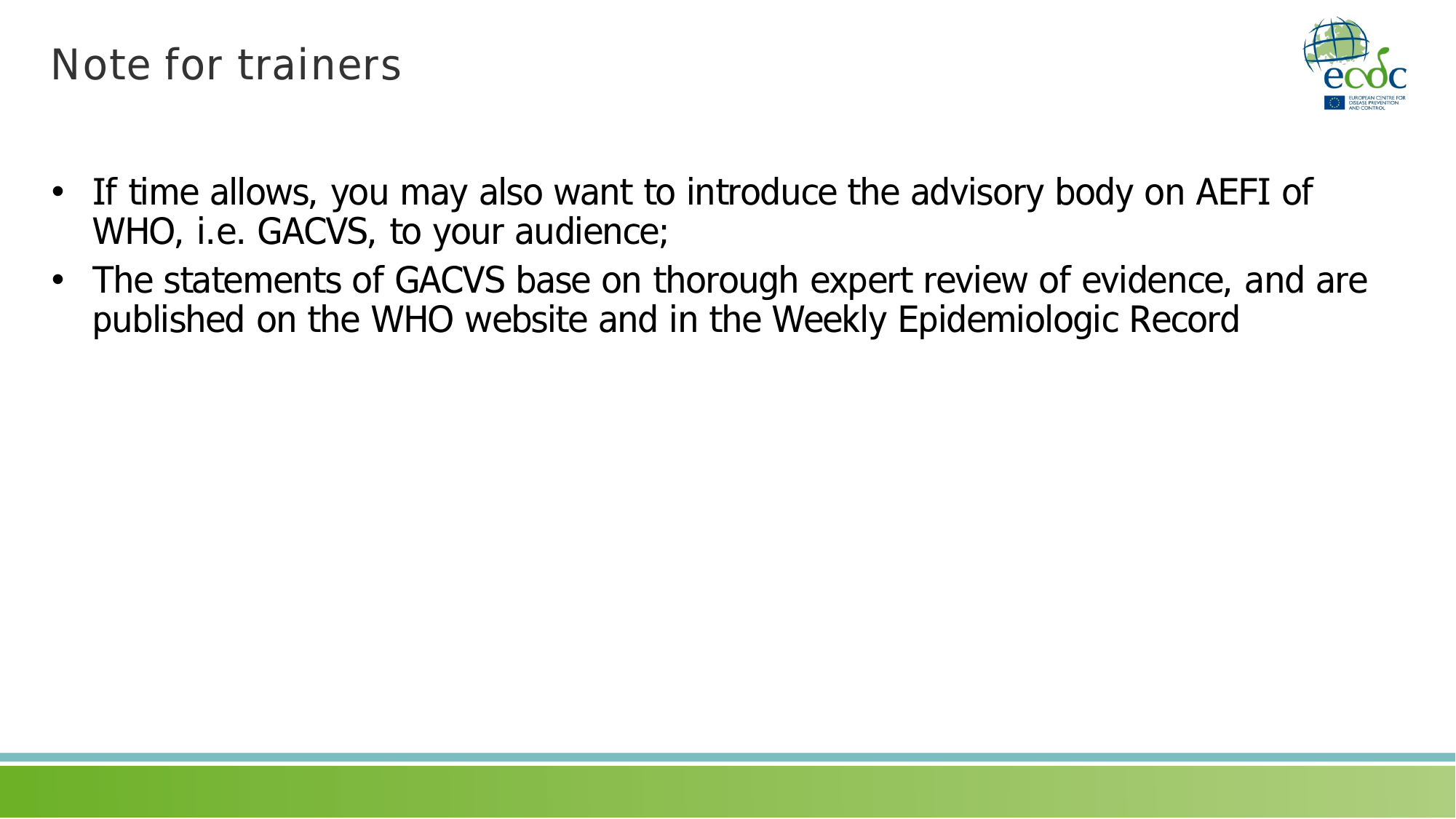

# Note for trainers
If time allows, you may also want to introduce the advisory body on AEFI of WHO, i.e. GACVS, to your audience;
The statements of GACVS base on thorough expert review of evidence, and are published on the WHO website and in the Weekly Epidemiologic Record